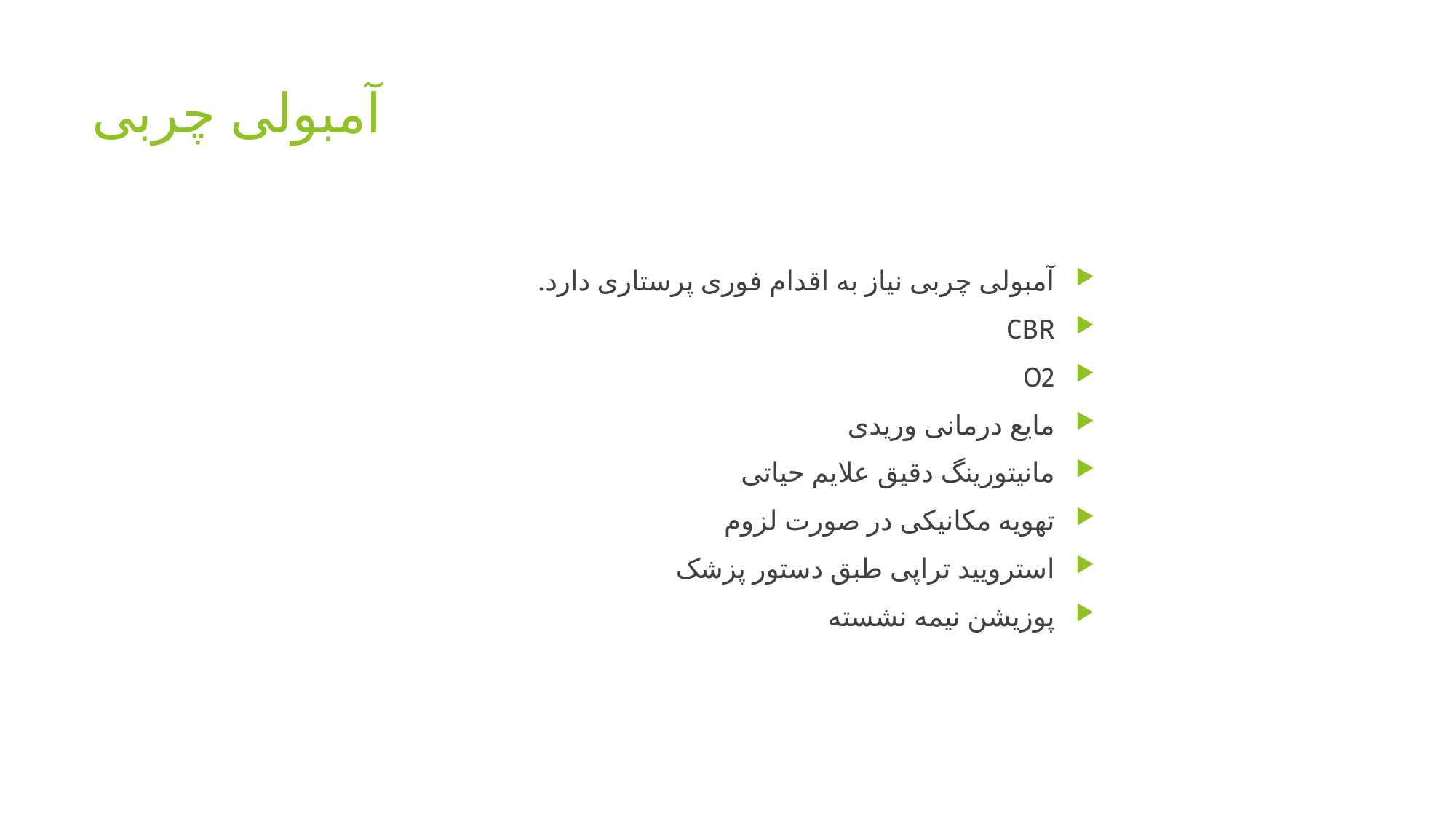

# آمبولی چربی
آمبولی چربی نیاز به اقدام فوری پرستاری دارد.
CBR
O2
مایع درمانی وریدی
مانیتورینگ دقیق علایم حیاتی
تهویه مکانیکی در صورت لزوم
استرویید تراپی طبق دستور پزشک
پوزیشن نیمه نشسته